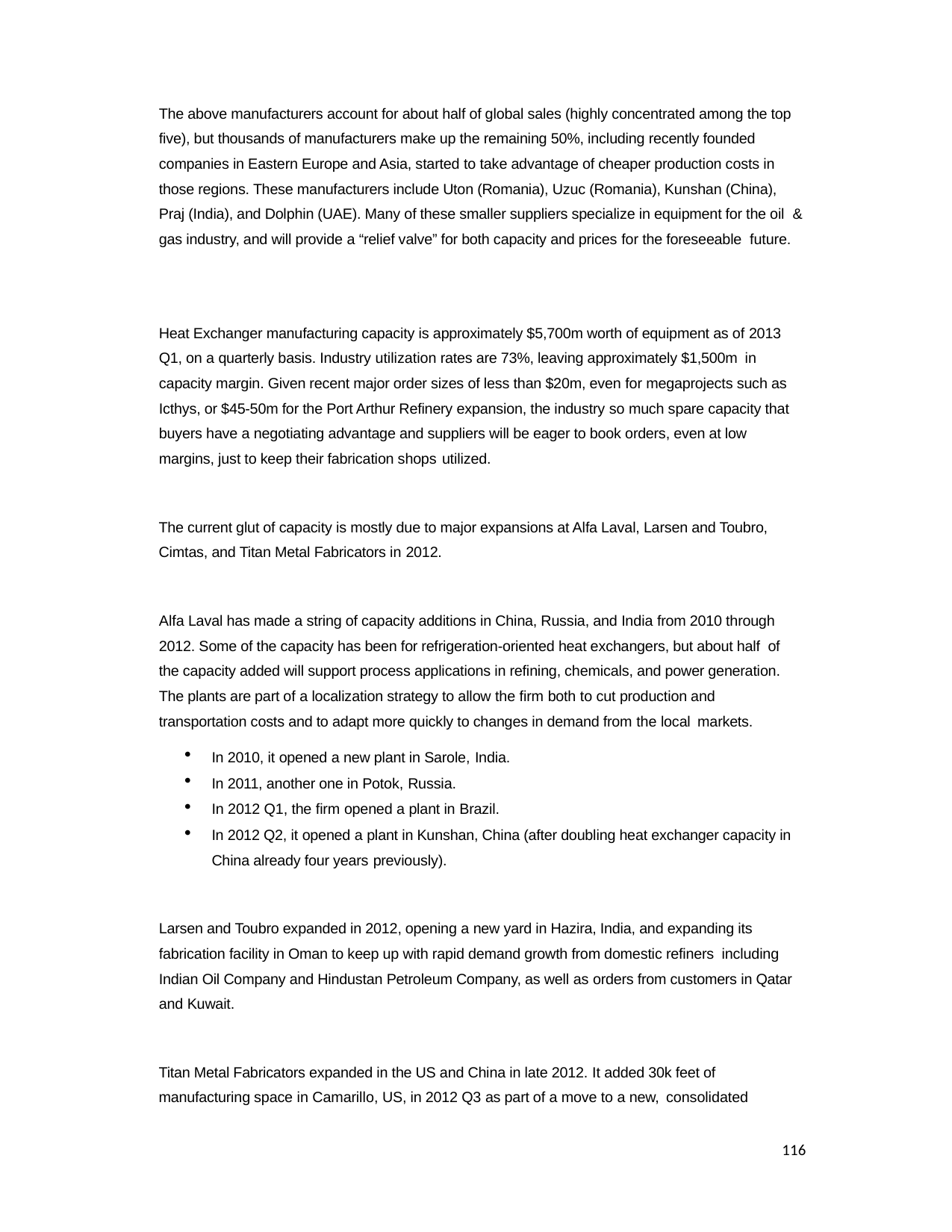

The above manufacturers account for about half of global sales (highly concentrated among the top  five), but thousands of manufacturers make up the remaining 50%, including recently founded  companies in Eastern Europe and Asia, started to take advantage of cheaper production costs in  those regions. These manufacturers include Uton (Romania), Uzuc (Romania), Kunshan (China),  Praj (India), and Dolphin (UAE). Many of these smaller suppliers specialize in equipment for the oil  & gas industry, and will provide a “relief valve” for both capacity and prices for the foreseeable  future.
Heat Exchanger manufacturing capacity is approximately $5,700m worth of equipment as of 2013  Q1, on a quarterly basis. Industry utilization rates are 73%, leaving approximately $1,500m in
capacity margin. Given recent major order sizes of less than $20m, even for megaprojects such as  Icthys, or $45-50m for the Port Arthur Refinery expansion, the industry so much spare capacity that  buyers have a negotiating advantage and suppliers will be eager to book orders, even at low  margins, just to keep their fabrication shops utilized.
The current glut of capacity is mostly due to major expansions at Alfa Laval, Larsen and Toubro,  Cimtas, and Titan Metal Fabricators in 2012.
Alfa Laval has made a string of capacity additions in China, Russia, and India from 2010 through  2012. Some of the capacity has been for refrigeration-oriented heat exchangers, but about half of
the capacity added will support process applications in refining, chemicals, and power generation.  The plants are part of a localization strategy to allow the firm both to cut production and  transportation costs and to adapt more quickly to changes in demand from the local markets.

In 2010, it opened a new plant in Sarole, India.
In 2011, another one in Potok, Russia.
In 2012 Q1, the firm opened a plant in Brazil.
In 2012 Q2, it opened a plant in Kunshan, China (after doubling heat exchanger capacity in  China already four years previously).
Larsen and Toubro expanded in 2012, opening a new yard in Hazira, India, and expanding its  fabrication facility in Oman to keep up with rapid demand growth from domestic refiners including
Indian Oil Company and Hindustan Petroleum Company, as well as orders from customers in Qatar  and Kuwait.
Titan Metal Fabricators expanded in the US and China in late 2012. It added 30k feet of  manufacturing space in Camarillo, US, in 2012 Q3 as part of a move to a new, consolidated
116